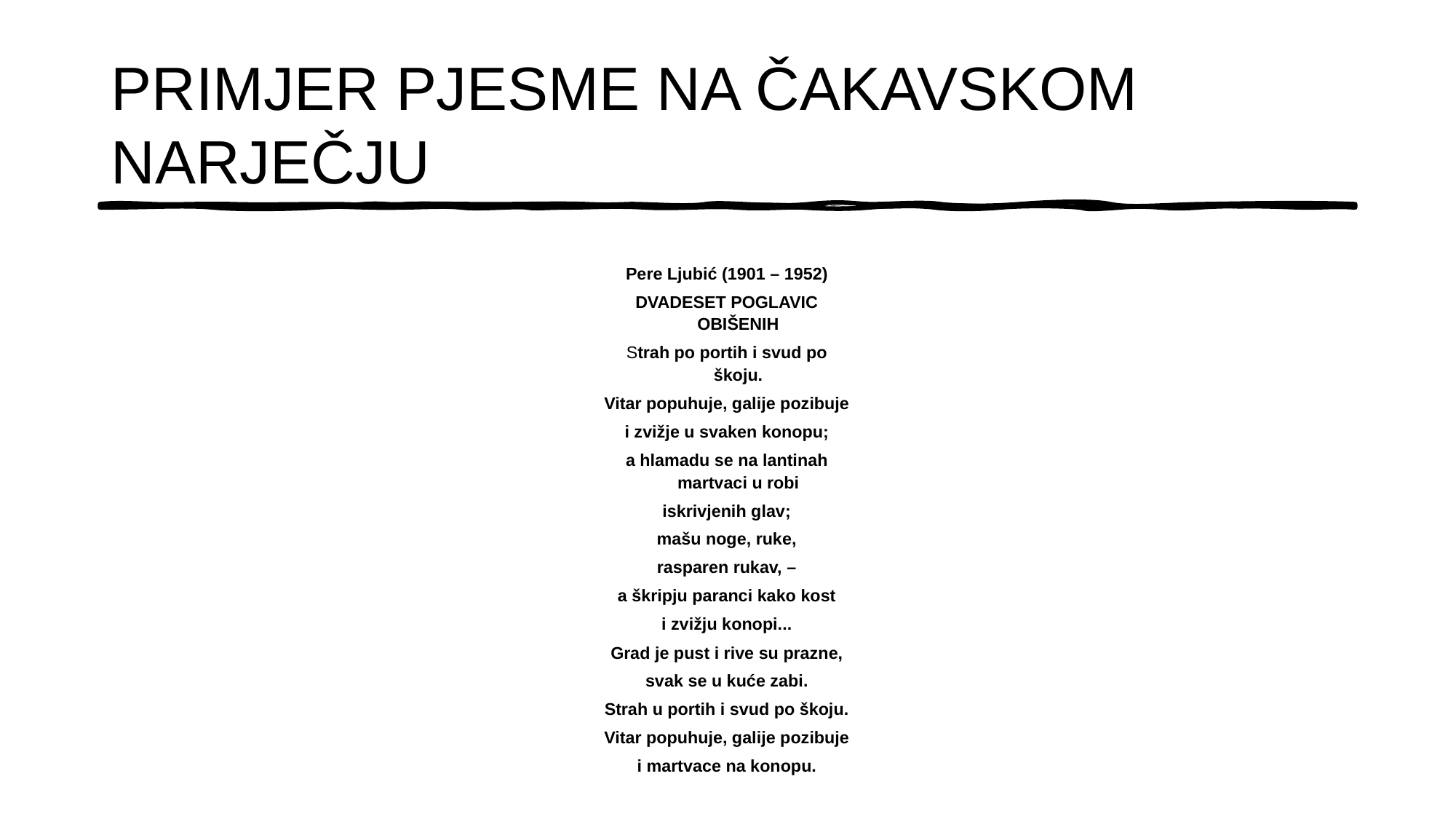

# PRIMJER PJESME NA ČAKAVSKOM NARJEČJU
Pere Ljubić (1901 – 1952)
DVADESET POGLAVIC OBIŠENIH
Strah po portih i svud po škoju.
Vitar popuhuje, galije pozibuje
i zvižje u svaken konopu;
a hlamadu se na lantinah martvaci u robi
iskrivjenih glav;
mašu noge, ruke,
rasparen rukav, –
a škripju paranci kako kost
i zvižju konopi...
Grad je pust i rive su prazne,
svak se u kuće zabi.
Strah u portih i svud po škoju.
Vitar popuhuje, galije pozibuje
i martvace na konopu.